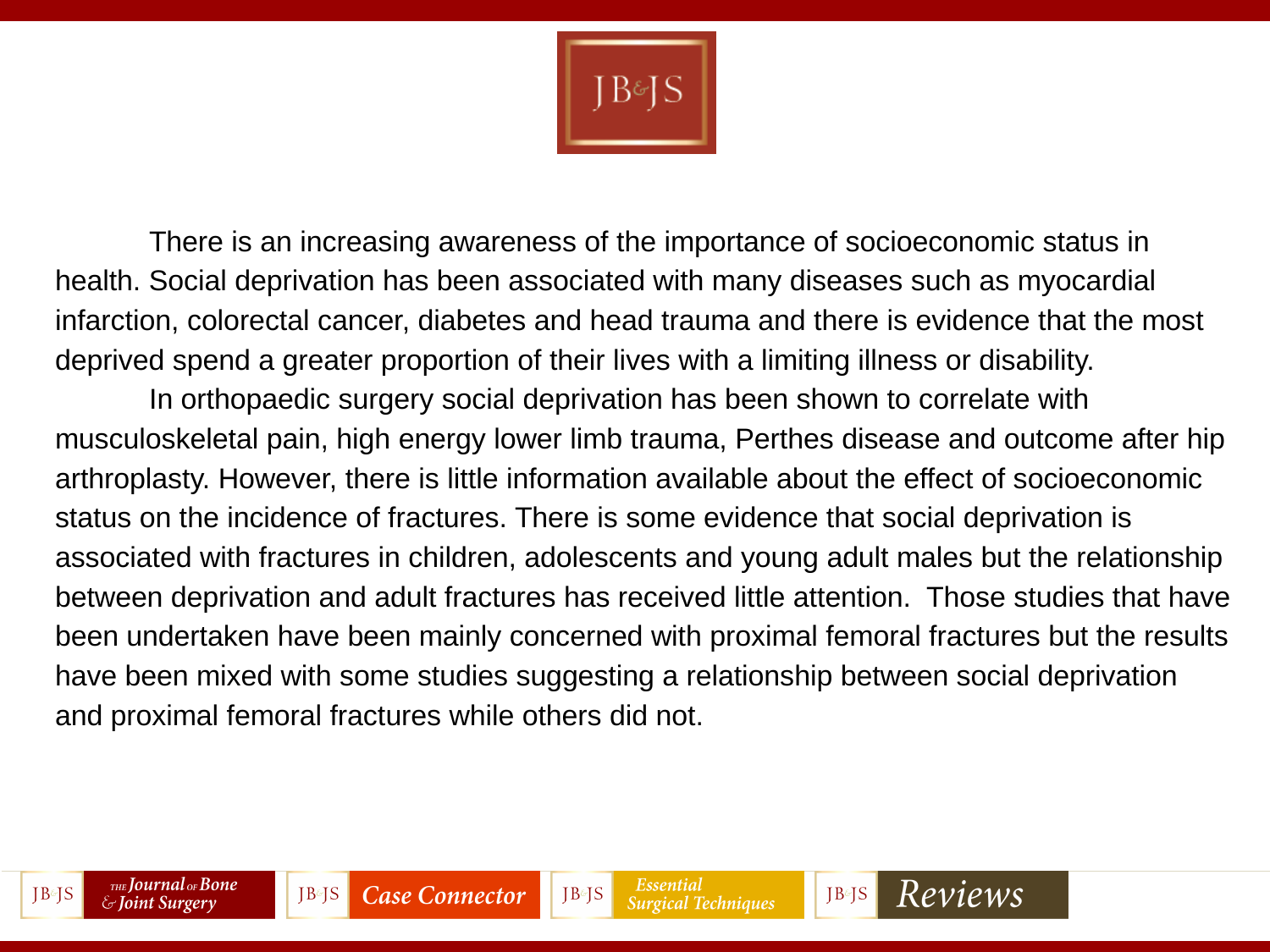

There is an increasing awareness of the importance of socioeconomic status in health. Social deprivation has been associated with many diseases such as myocardial infarction, colorectal cancer, diabetes and head trauma and there is evidence that the most deprived spend a greater proportion of their lives with a limiting illness or disability.
	In orthopaedic surgery social deprivation has been shown to correlate with musculoskeletal pain, high energy lower limb trauma, Perthes disease and outcome after hip arthroplasty. However, there is little information available about the effect of socioeconomic status on the incidence of fractures. There is some evidence that social deprivation is associated with fractures in children, adolescents and young adult males but the relationship between deprivation and adult fractures has received little attention.  Those studies that have been undertaken have been mainly concerned with proximal femoral fractures but the results have been mixed with some studies suggesting a relationship between social deprivation and proximal femoral fractures while others did not.